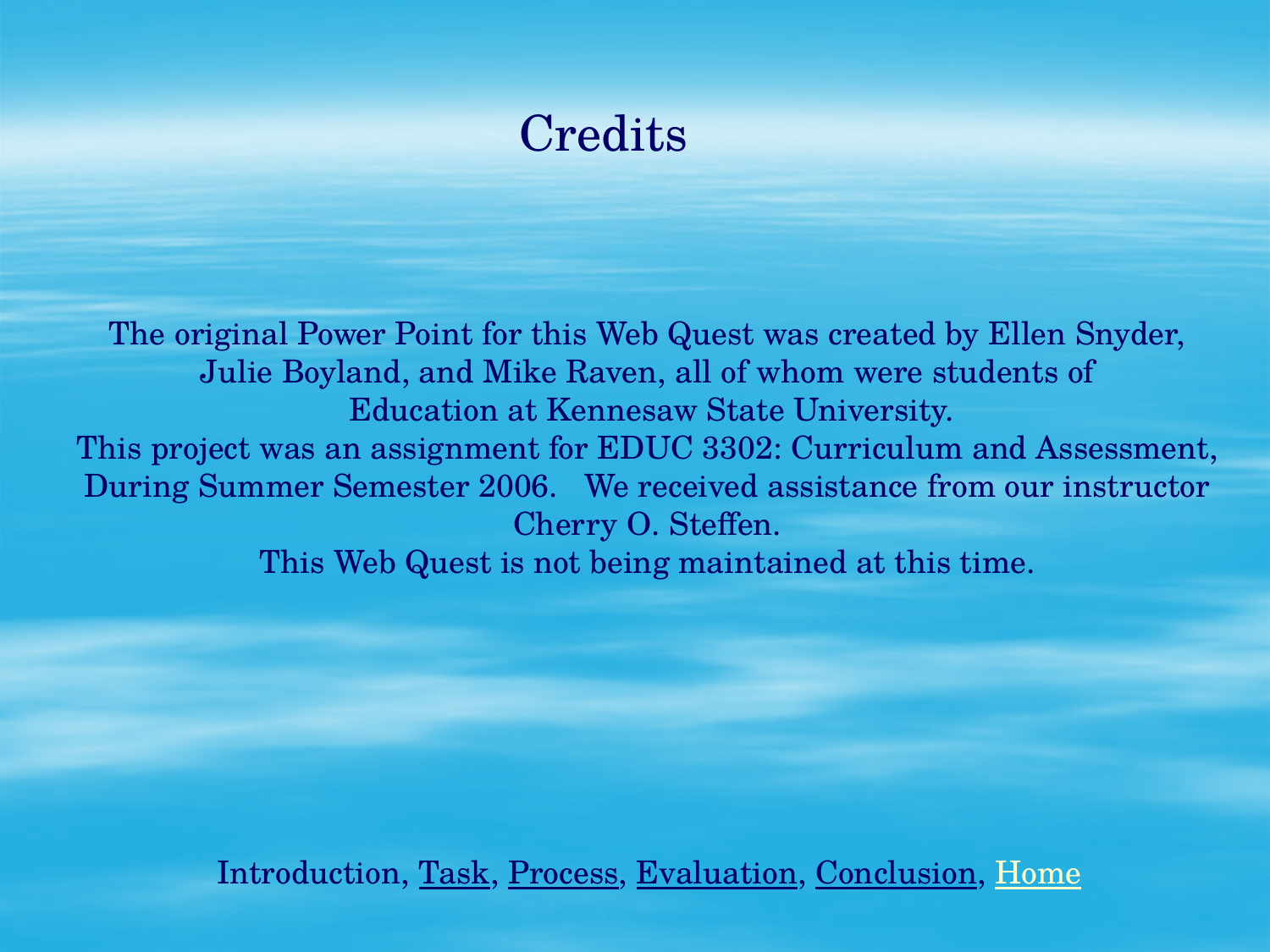

Credits
The original Power Point for this Web Quest was created by Ellen Snyder,
Julie Boyland, and Mike Raven, all of whom were students of
 Education at Kennesaw State University.
This project was an assignment for EDUC 3302: Curriculum and Assessment,
During Summer Semester 2006.   We received assistance from our instructor
Cherry O. Steffen.
This Web Quest is not being maintained at this time.
Introduction, Task, Process, Evaluation, Conclusion, Home